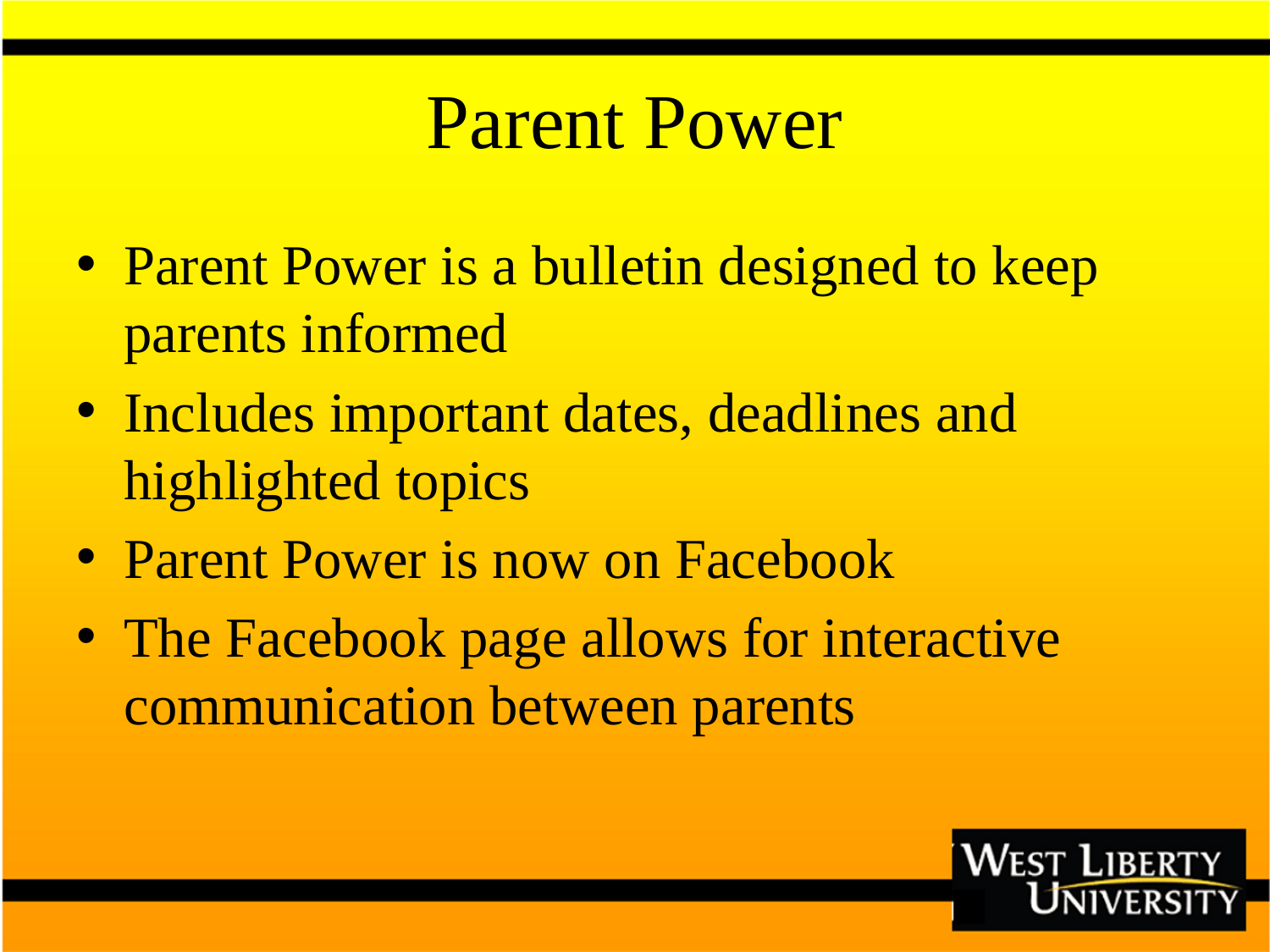

# Parent Power
Parent Power is a bulletin designed to keep parents informed
Includes important dates, deadlines and highlighted topics
Parent Power is now on Facebook
The Facebook page allows for interactive communication between parents